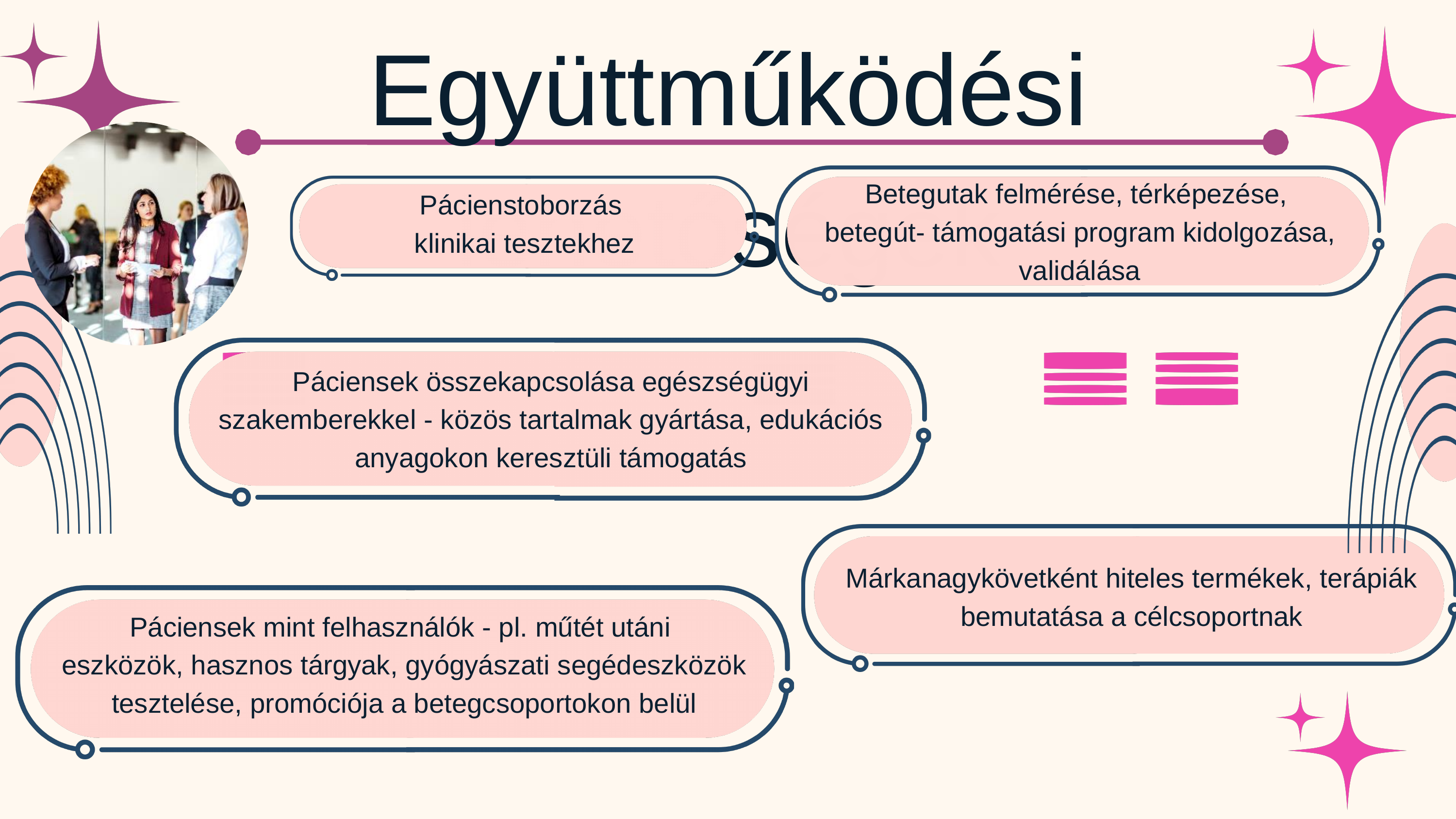

Együttműködési lehetőségek

Betegutak felmérése, térképezése,
betegút- támogatási program kidolgozása, validálása

Pácienstoborzás
klinikai tesztekhez

Páciensek összekapcsolása egészségügyi szakemberekkel - közös tartalmak gyártása, edukációs anyagokon keresztüli támogatás

Márkanagykövetként hiteles termékek, terápiák bemutatása a célcsoportnak

Páciensek mint felhasználók - pl. műtét utáni
eszközök, hasznos tárgyak, gyógyászati segédeszközök tesztelése, promóciója a betegcsoportokon belül